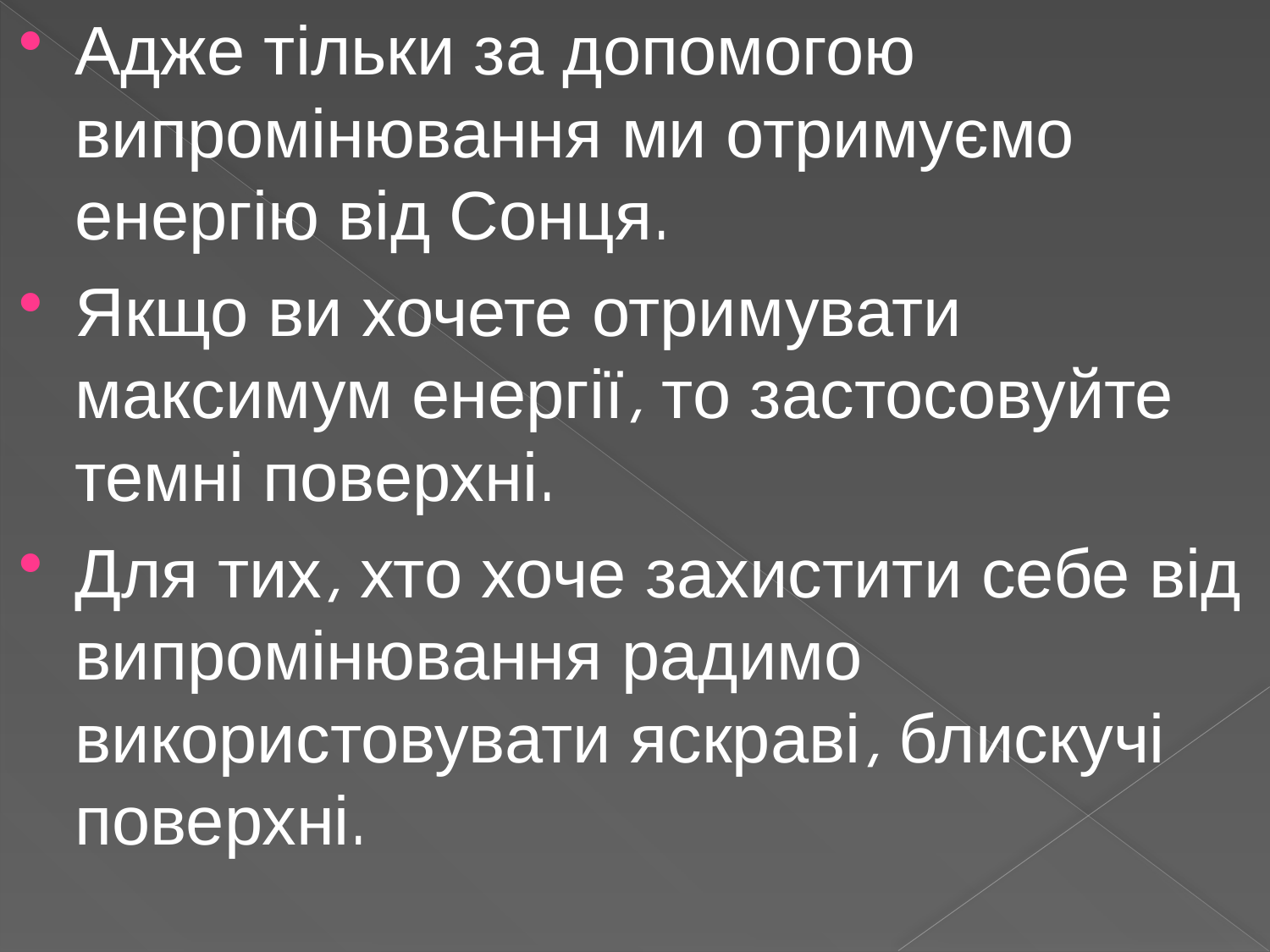

Адже тільки за допомогою випромінювання ми отримуємо енергію від Сонця.
Якщо ви хочете отримувати максимум енергії, то застосовуйте темні поверхні.
Для тих, хто хоче захистити себе від випромінювання радимо використовувати яскраві, блискучі поверхні.